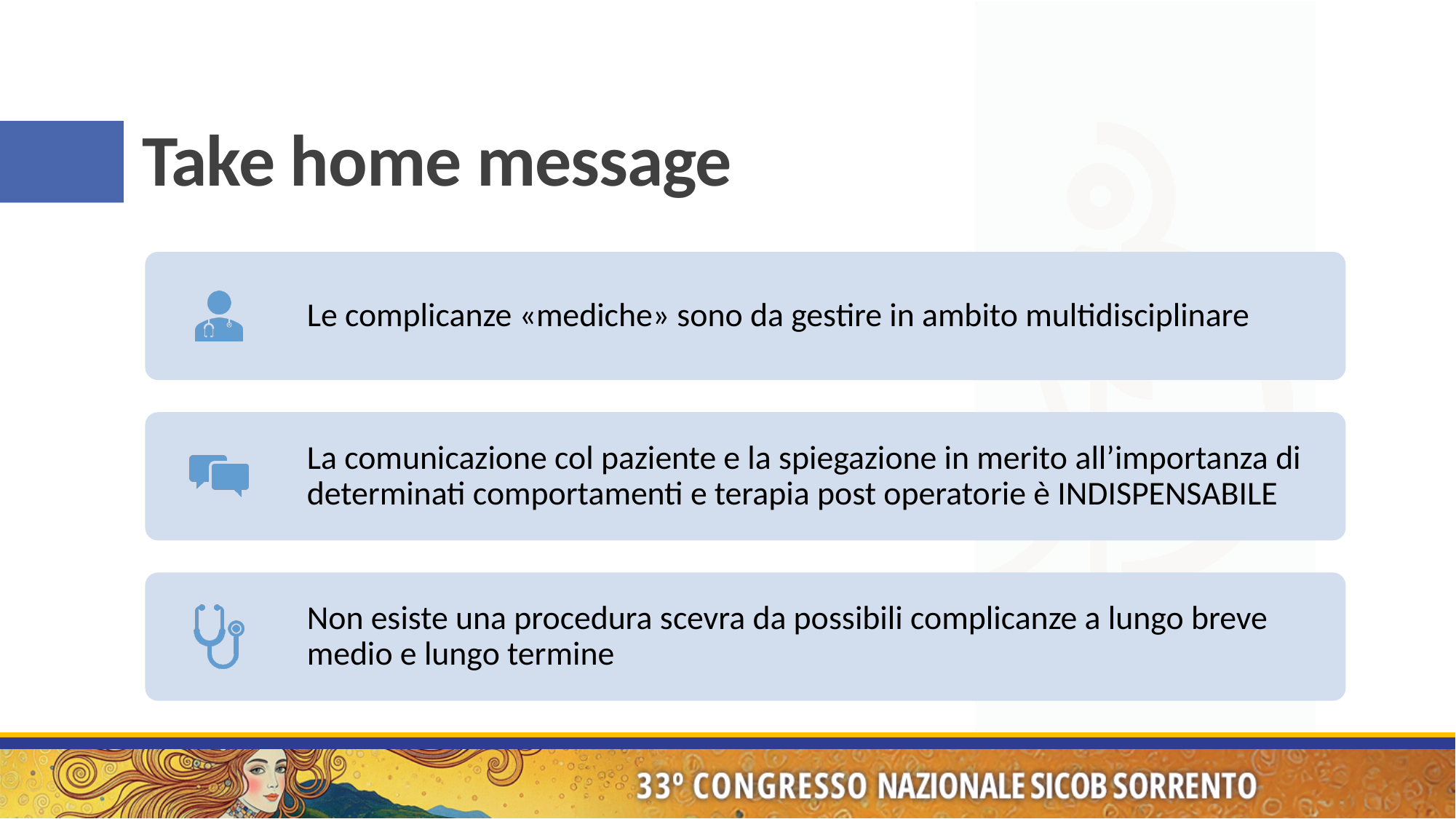

# Take home message
Le complicanze «mediche» sono da gestire in ambito multidisciplinare
La comunicazione col paziente e la spiegazione in merito all’importanza di determinati comportamenti e terapia post operatorie è INDISPENSABILE
Non esiste una procedura scevra da possibili complicanze a lungo breve medio e lungo termine